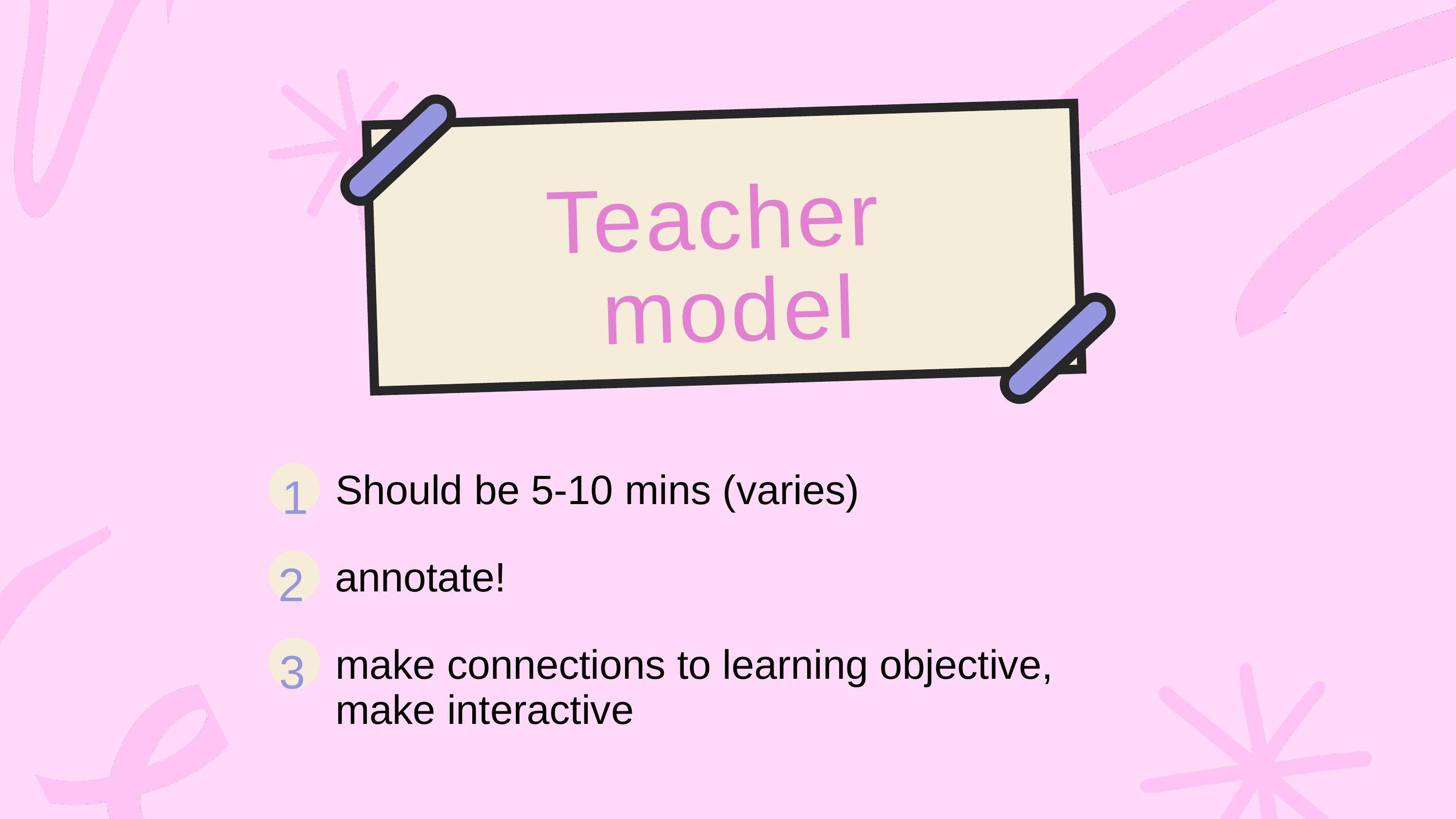

Teacher
model

1

Should be 5-10 mins (varies)
2

annotate!
3

make connections to learning objective, make interactive